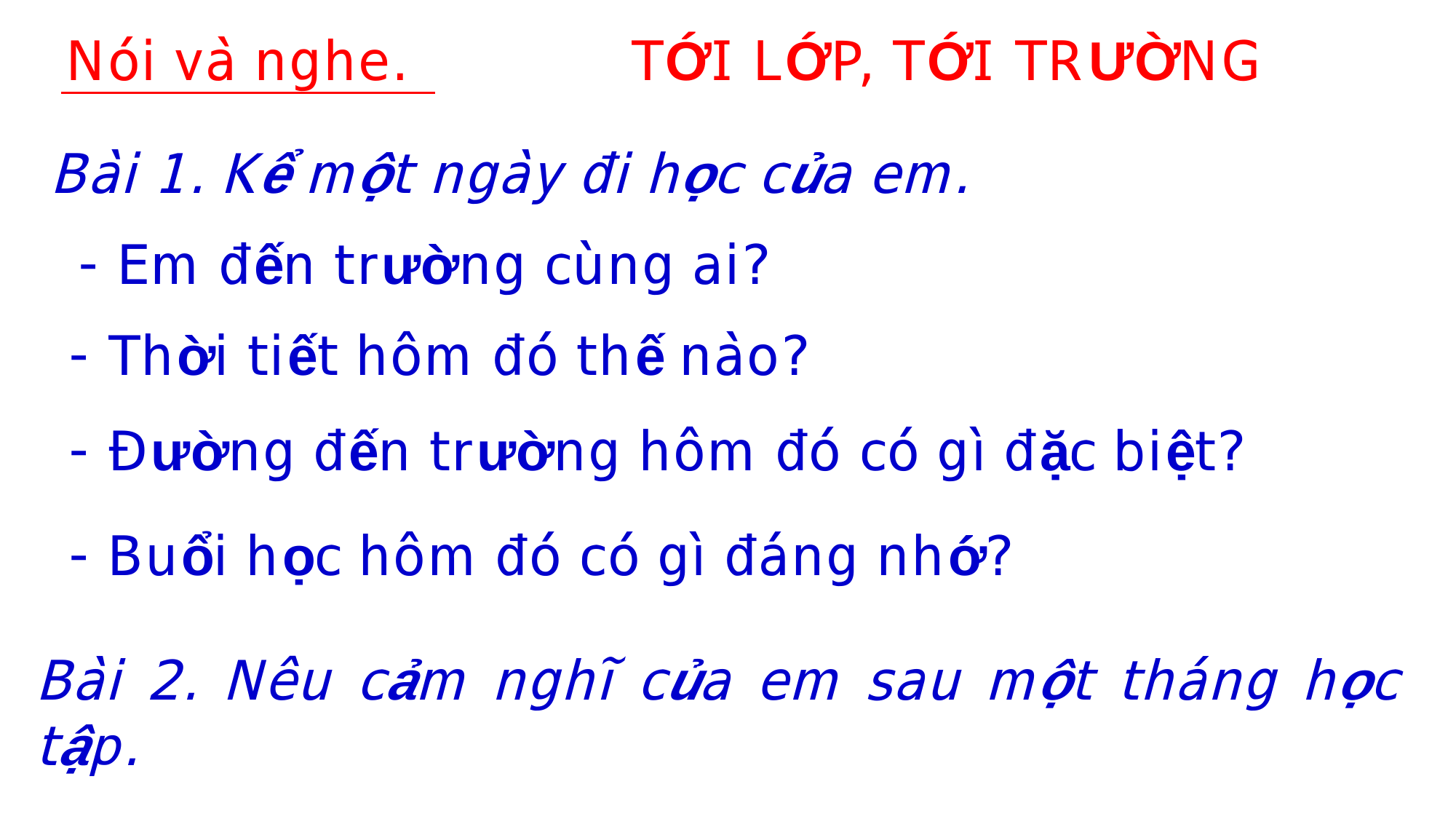

Nói và nghe.	         TỚI LỚP, TỚI TRƯỜNG
Bài 1. Kể một ngày đi học của em.
- Em đến trường cùng ai?
- Thời tiết hôm đó thế nào?
- Đường đến trường hôm đó có gì đặc biệt?
- Buổi học hôm đó có gì đáng nhớ?
Bài 2. Nêu cảm nghĩ của em sau một tháng học tập.